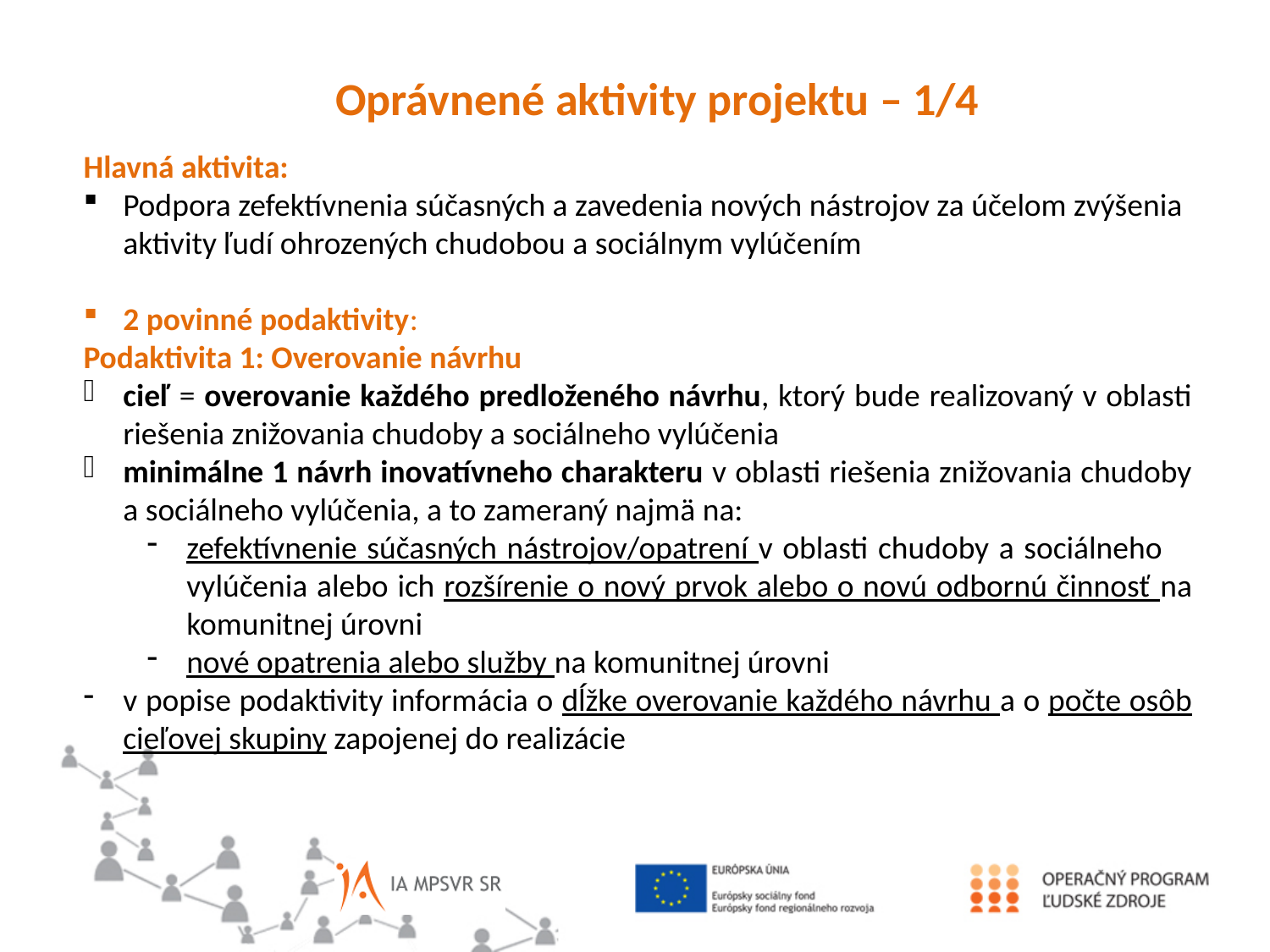

Oprávnené aktivity projektu – 1/4

Hlavná aktivita:
Podpora zefektívnenia súčasných a zavedenia nových nástrojov za účelom zvýšenia aktivity ľudí ohrozených chudobou a sociálnym vylúčením

2 povinné podaktivity:
Podaktivita 1: Overovanie návrhu
cieľ = overovanie každého predloženého návrhu, ktorý bude realizovaný v oblasti riešenia znižovania chudoby a sociálneho vylúčenia
minimálne 1 návrh inovatívneho charakteru v oblasti riešenia znižovania chudoby a sociálneho vylúčenia, a to zameraný najmä na:
zefektívnenie súčasných nástrojov/opatrení v oblasti chudoby a sociálneho    vylúčenia alebo ich rozšírenie o nový prvok alebo o novú odbornú činnosť na komunitnej úrovni
nové opatrenia alebo služby na komunitnej úrovni
v popise podaktivity informácia o dĺžke overovanie každého návrhu a o počte osôb cieľovej skupiny zapojenej do realizácie